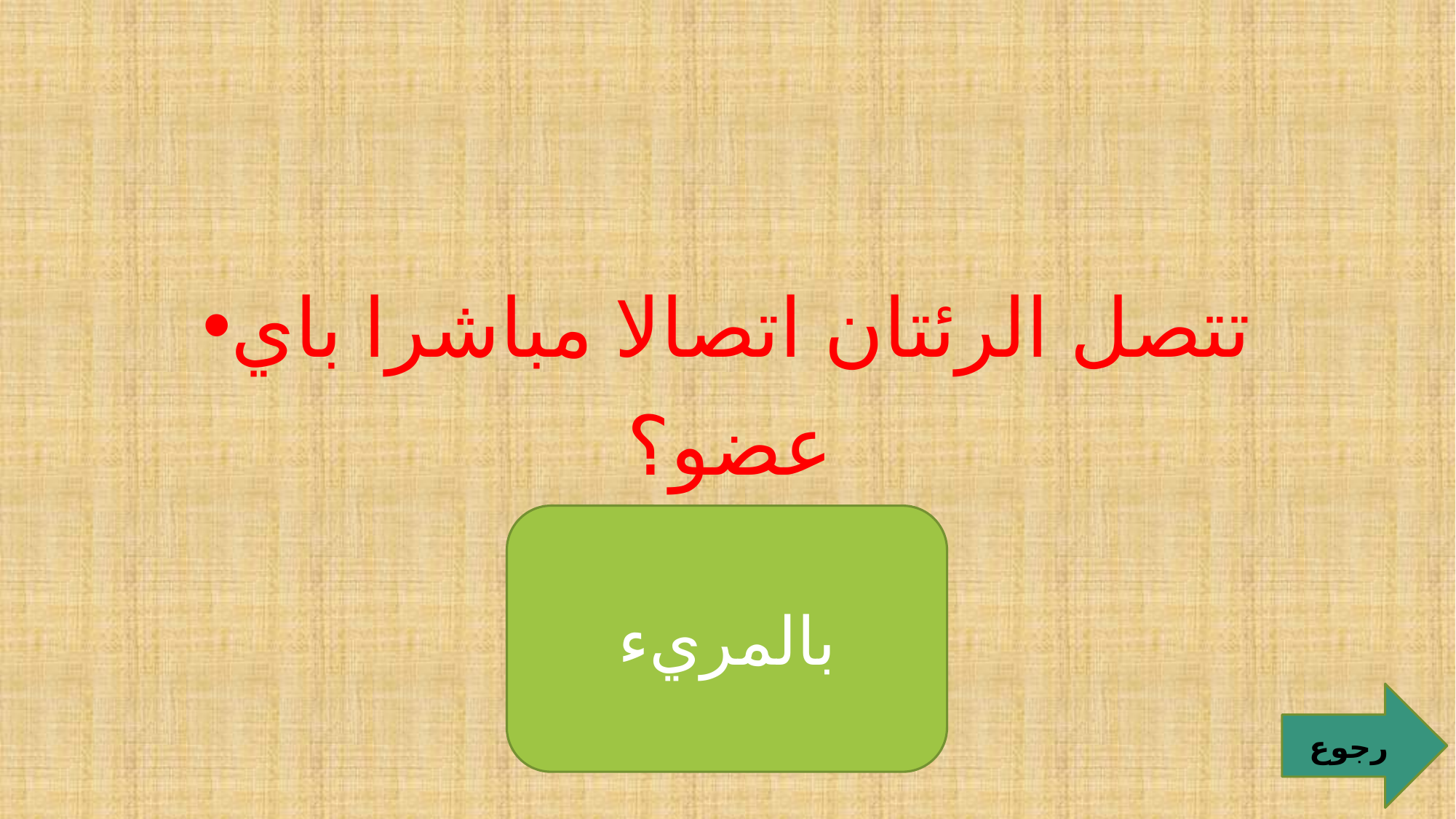

#
تتصل الرئتان اتصالا مباشرا باي عضو؟
بالمريء
رجوع